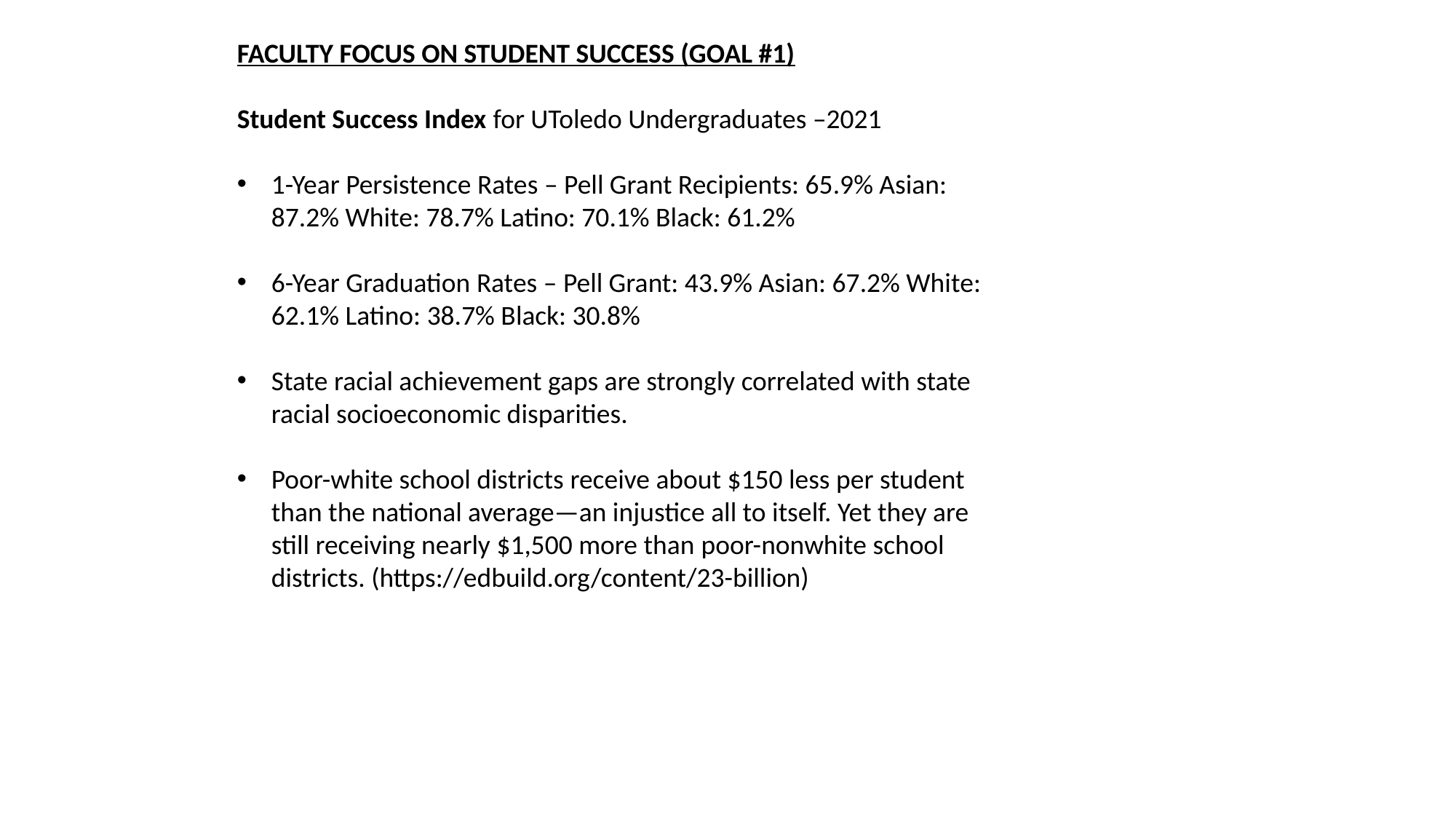

FACULTY FOCUS ON STUDENT SUCCESS (GOAL #1)

Student Success Index for UToledo Undergraduates –2021

1-Year Persistence Rates – Pell Grant Recipients: 65.9% Asian: 87.2% White: 78.7% Latino: 70.1% Black: 61.2%

6-Year Graduation Rates – Pell Grant: 43.9% Asian: 67.2% White: 62.1% Latino: 38.7% Black: 30.8%

State racial achievement gaps are strongly correlated with state racial socioeconomic disparities.

Poor-white school districts receive about $150 less per student than the national average—an injustice all to itself. Yet they are still receiving nearly $1,500 more than poor-nonwhite school districts. (https://edbuild.org/content/23-billion)